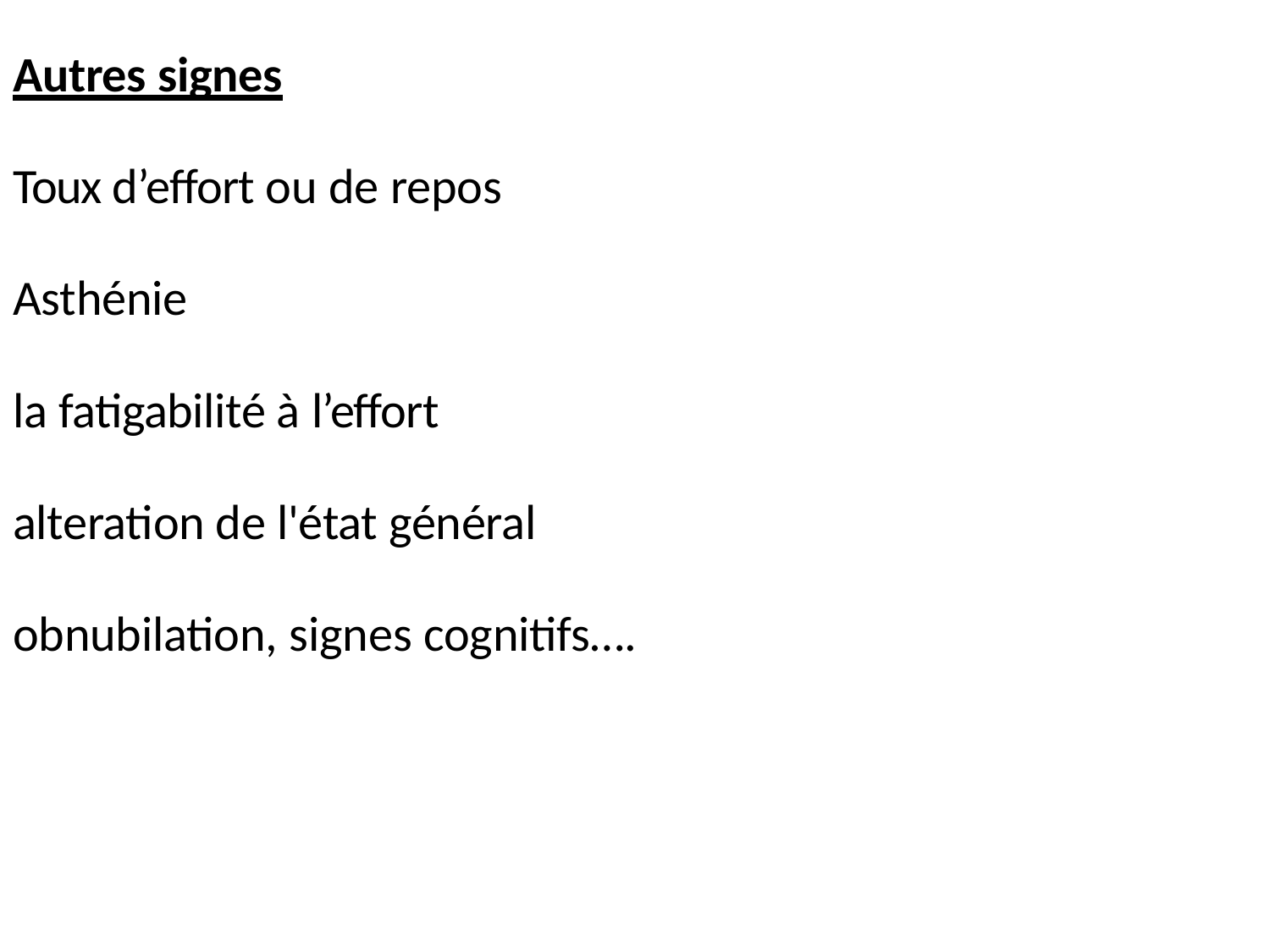

Autres signes
Toux d’effort ou de repos  Asthénie
la fatigabilité à l’effort  alteration de l'état général  obnubilation, signes cognitifs….